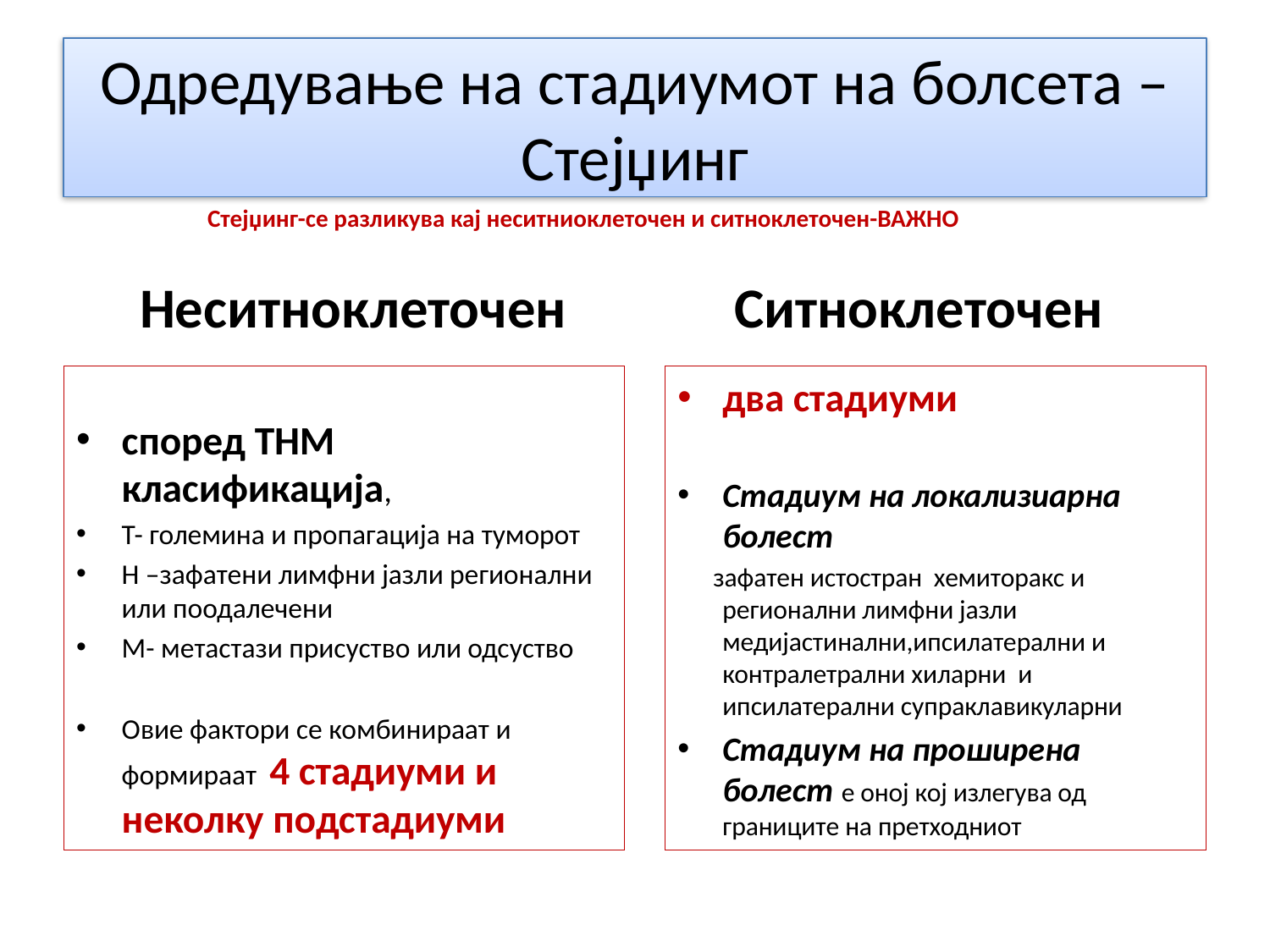

# Одредување на стадиумот на болсета –Стејџинг
Стејџинг-се разликува кај неситниоклеточен и ситноклеточен-ВАЖНО
     Неситноклеточен
      Ситноклеточен

според ТНМ  класификација,
Т- големина и пропагација на туморот
Н –зафатени лимфни јазли регионални или поодалечени
М- метастази присуство или одсуство

Овие фактори се комбинираат и формираат  4 стадиуми и неколку подстадиуми

два стадиуми

Стадиум на локализиарна болест
      зафатен истостран  хемиторакс и регионални лимфни јазли  медијастинални,ипсилатерални и контралетрални хиларни  и ипсилатерални супраклавикуларни
Стадиум на проширена болест е оној кој излегува од границите на претходниот